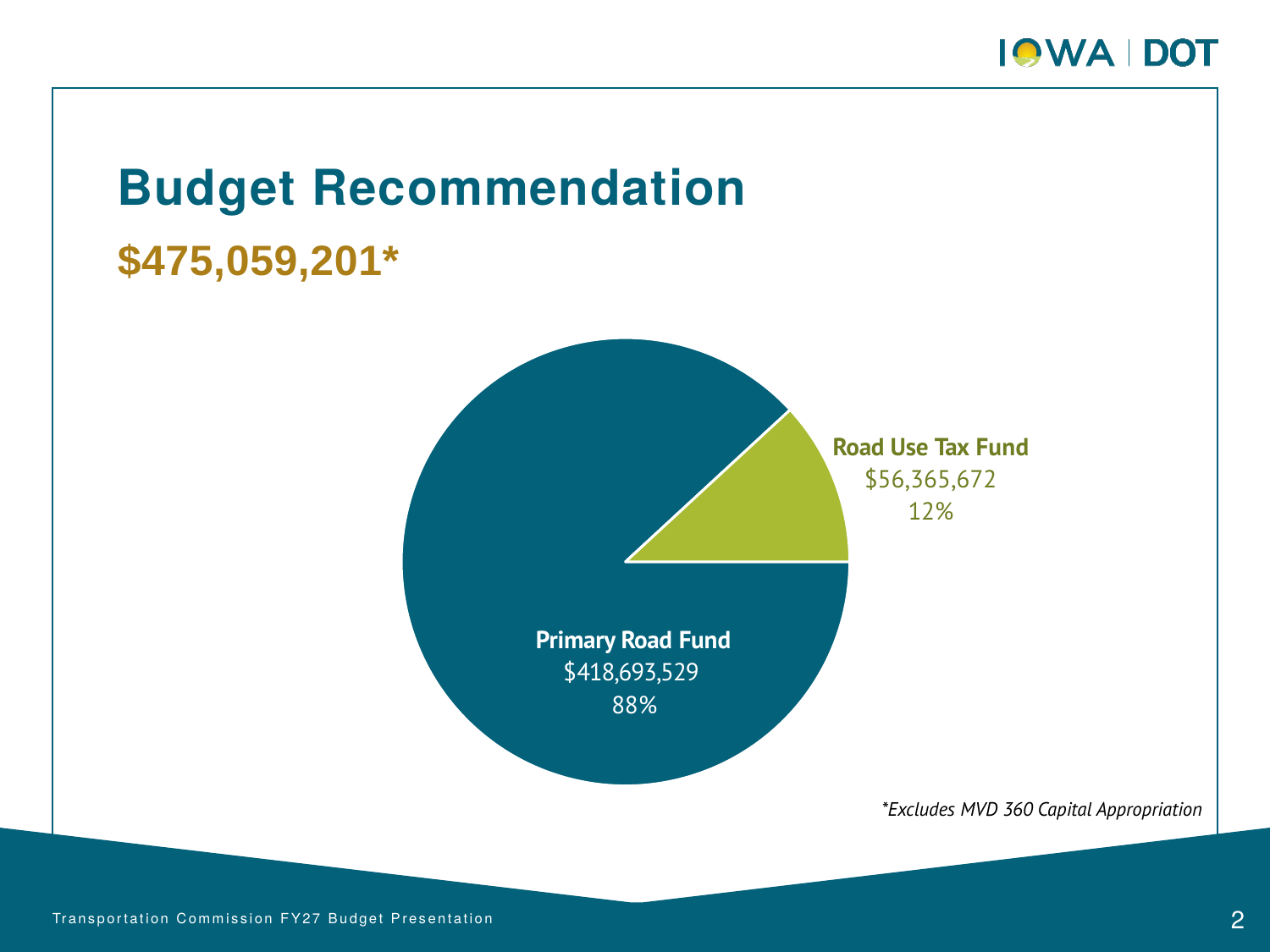

Budget Recommendation

### Chart

| Category | Column1 |
|---|---|
|  | 418693528.68 |
|  | 56365672.32 |
|  | None |
|  | None |
$475,059,201*
Road Use Tax Fund
$56,365,672
12%
Primary Road Fund
$418,693,529  88%
*Excludes MVD 360 Capital Appropriation